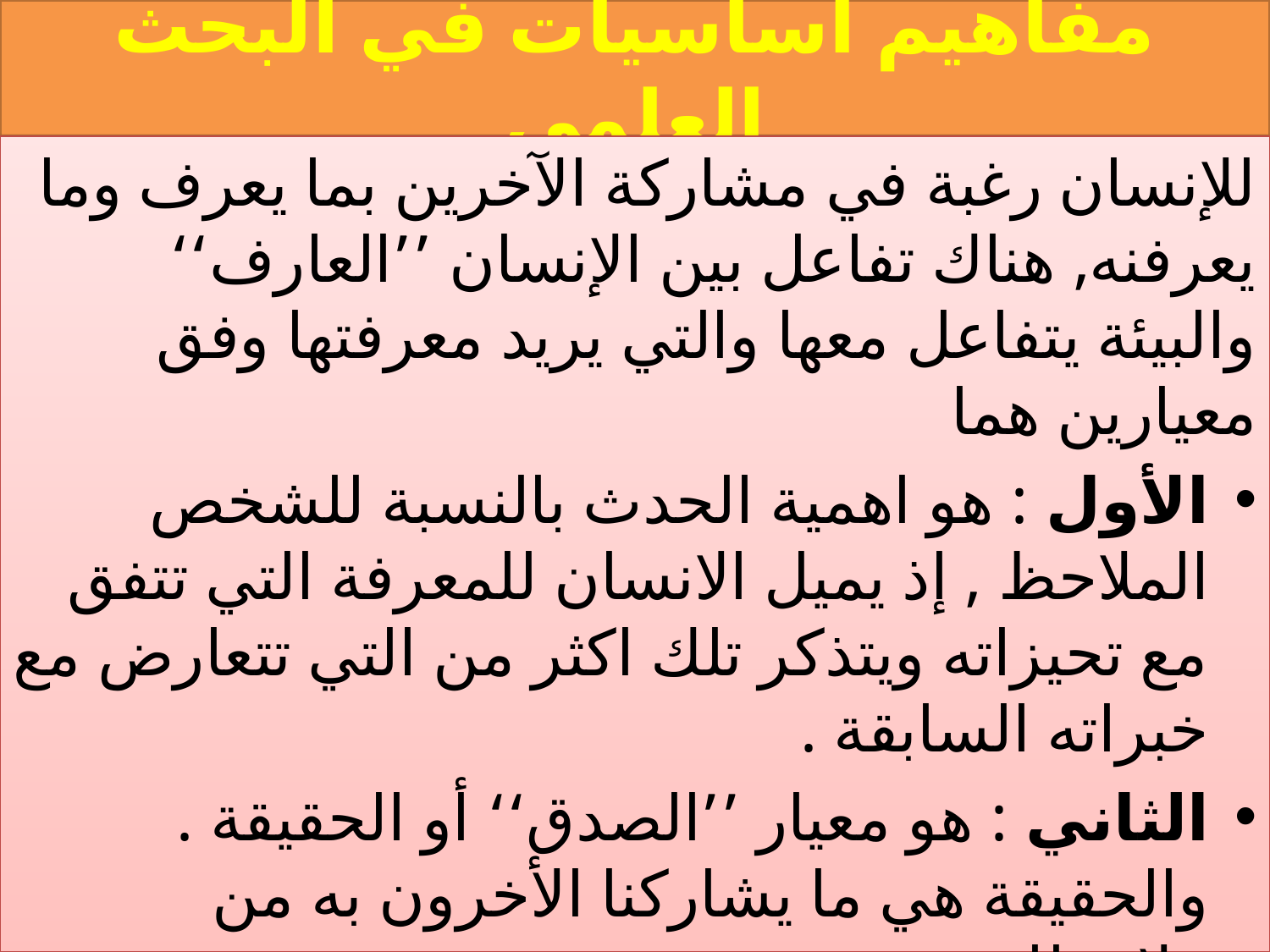

# مفاهيم أساسيات في البحث العلمي
	للإنسان رغبة في مشاركة الآخرين بما يعرف وما يعرفنه, هناك تفاعل بين الإنسان ’’العارف‘‘ والبيئة يتفاعل معها والتي يريد معرفتها وفق معيارين هما
الأول : هو اهمية الحدث بالنسبة للشخص الملاحظ , إذ يميل الانسان للمعرفة التي تتفق مع تحيزاته ويتذكر تلك اكثر من التي تتعارض مع خبراته السابقة .
الثاني : هو معيار ’’الصدق‘‘ أو الحقيقة . والحقيقة هي ما يشاركنا الأخرون به من ملاحظات .